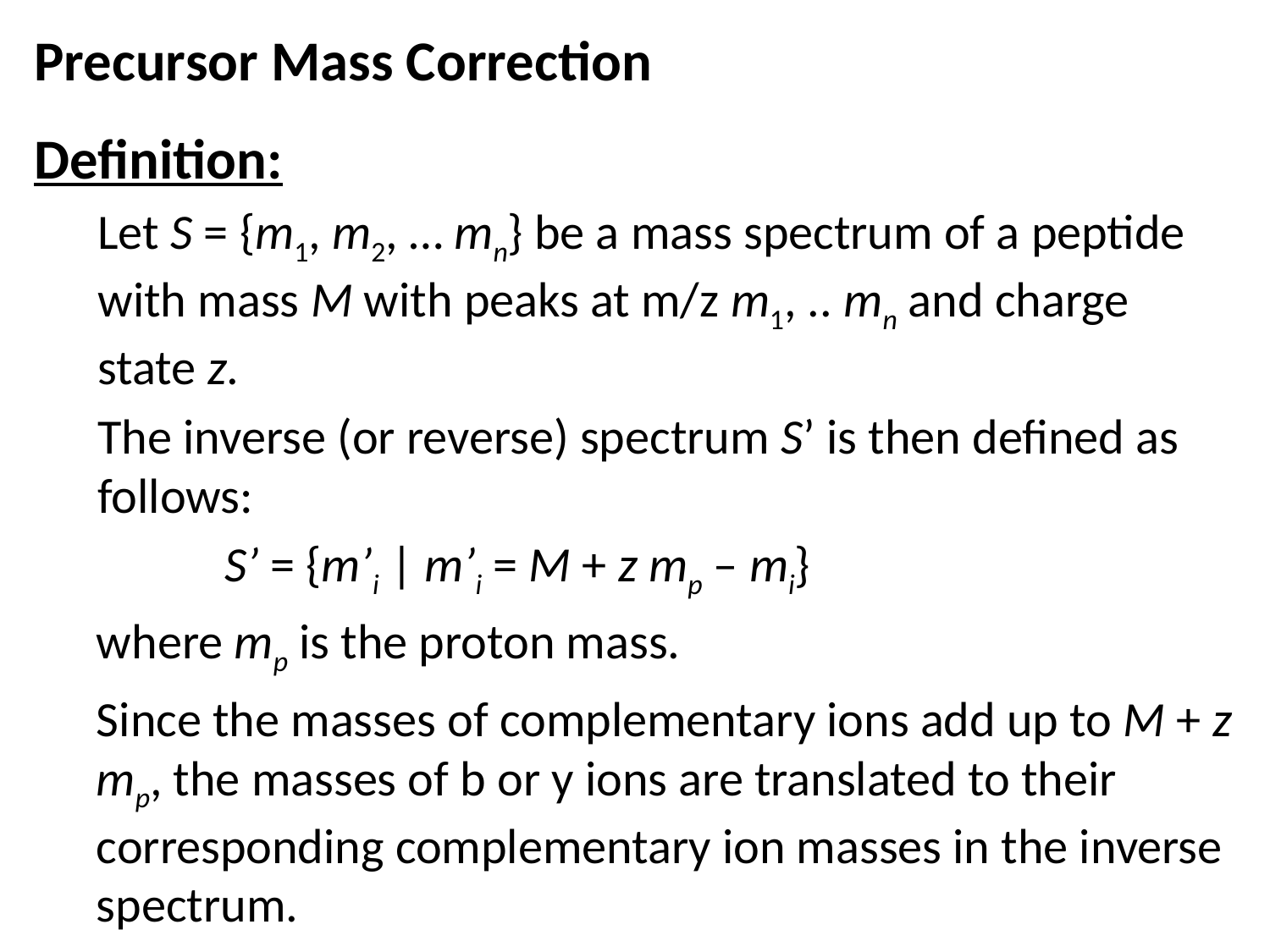

# Precursor Mass Correction
Definition:
Let S = {m1, m2, … mn} be a mass spectrum of a peptide with mass M with peaks at m/z m1, .. mn and charge state z.
The inverse (or reverse) spectrum S’ is then defined as follows:
	S’ = {m’i | m’i = M + z mp – mi}
where mp is the proton mass.
Since the masses of complementary ions add up to M + z mp, the masses of b or y ions are translated to their corresponding complementary ion masses in the inverse spectrum.

Idea:
The tandem spectrum contains complementary ions (b/y, a/x, c/z)
Complementary ion masses will add up to the correct total peptide/precursor mass
Find the t
Definition: